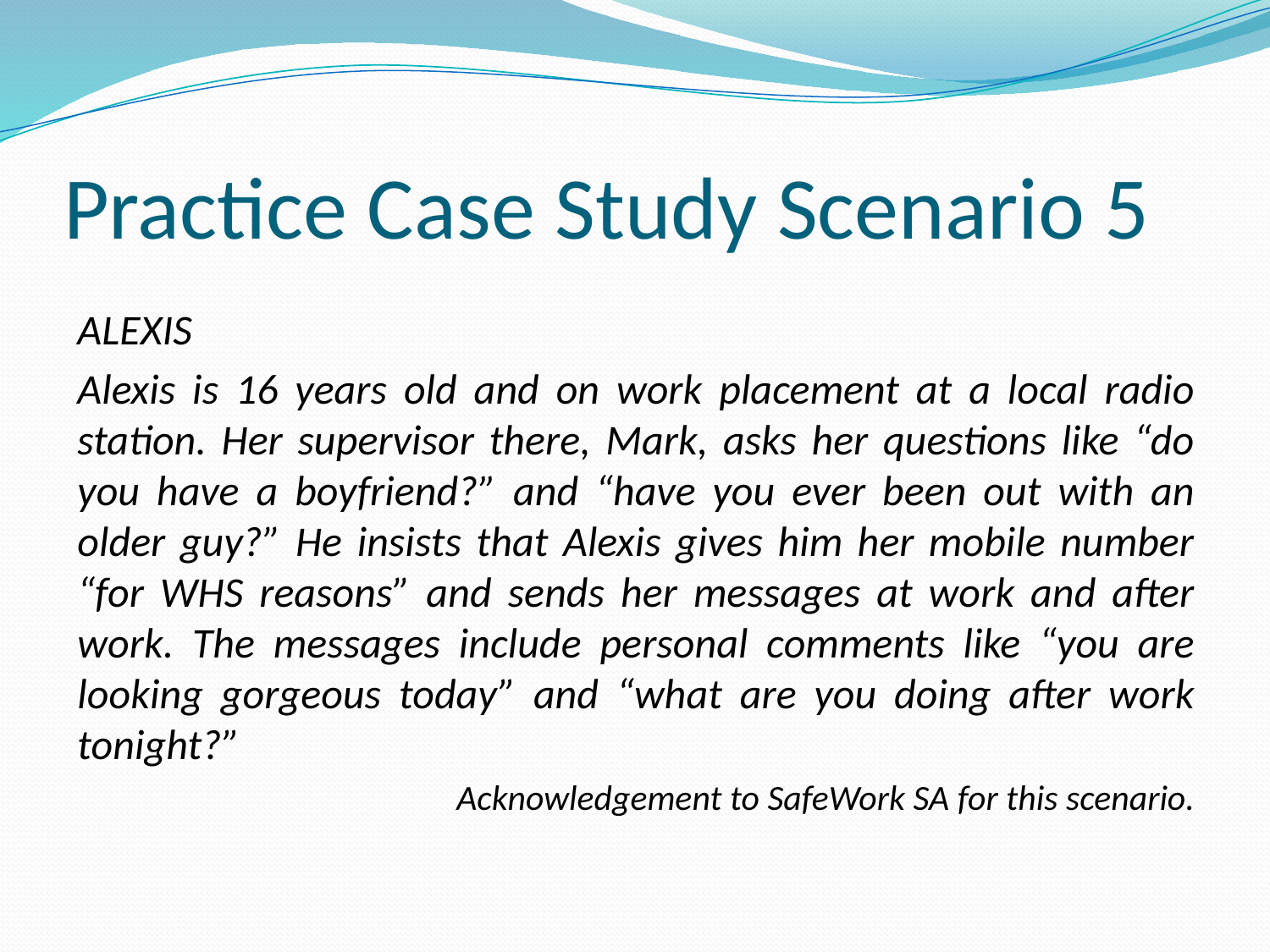

# Practice Case Study Scenario 5
ALEXIS
Alexis is 16 years old and on work placement at a local radio station. Her supervisor there, Mark, asks her questions like “do you have a boyfriend?” and “have you ever been out with an older guy?” He insists that Alexis gives him her mobile number “for WHS reasons” and sends her messages at work and after work. The messages include personal comments like “you are looking gorgeous today” and “what are you doing after work tonight?”
Acknowledgement to SafeWork SA for this scenario.